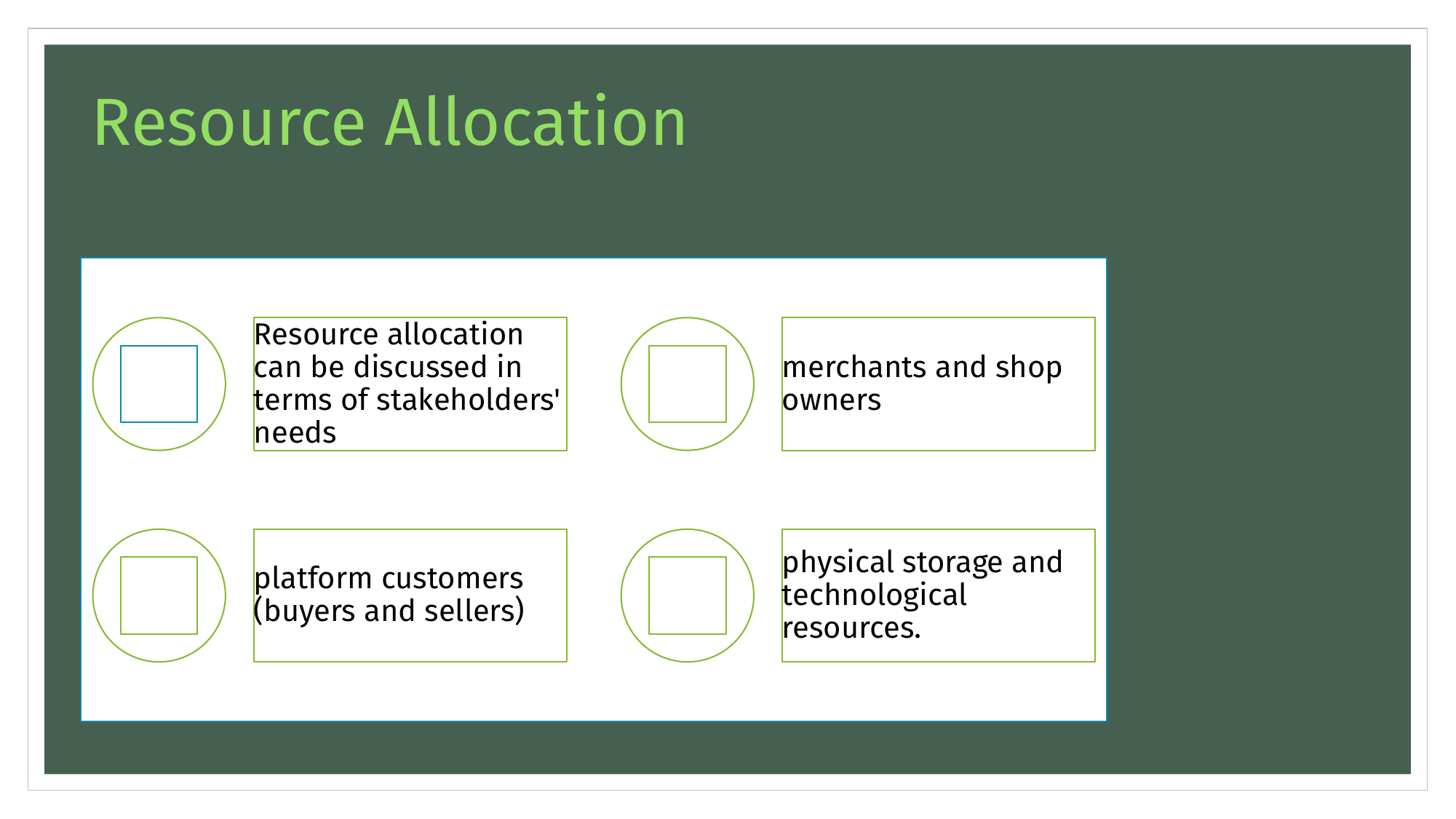

Resource Allocation

Resource allocation can be discussed in terms of stakeholders' needs

merchants and shop owners

platform customers (buyers and sellers)

physical storage and technological resources.